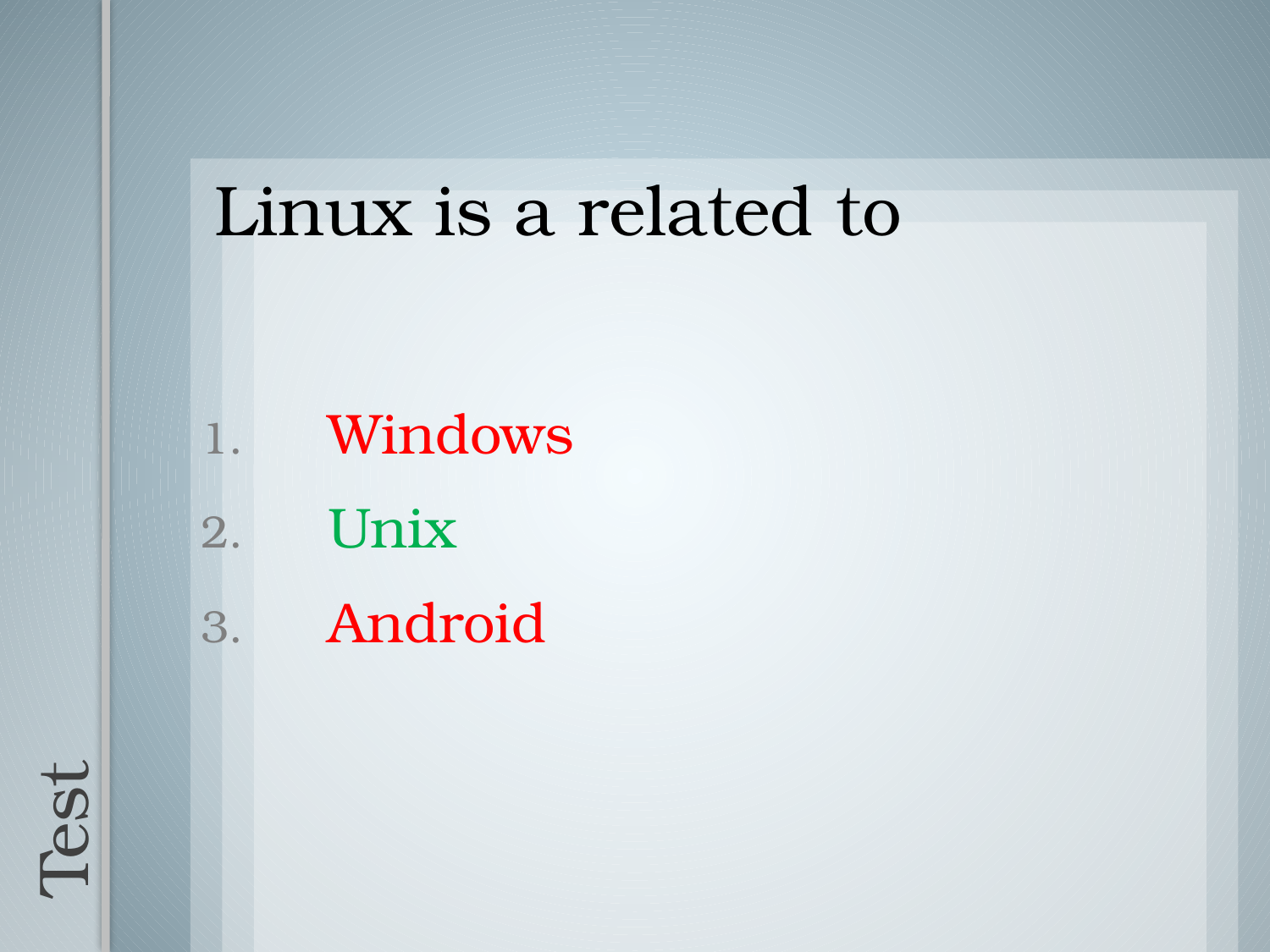

Linux is a related to

Windows
Unix
Android
# Test